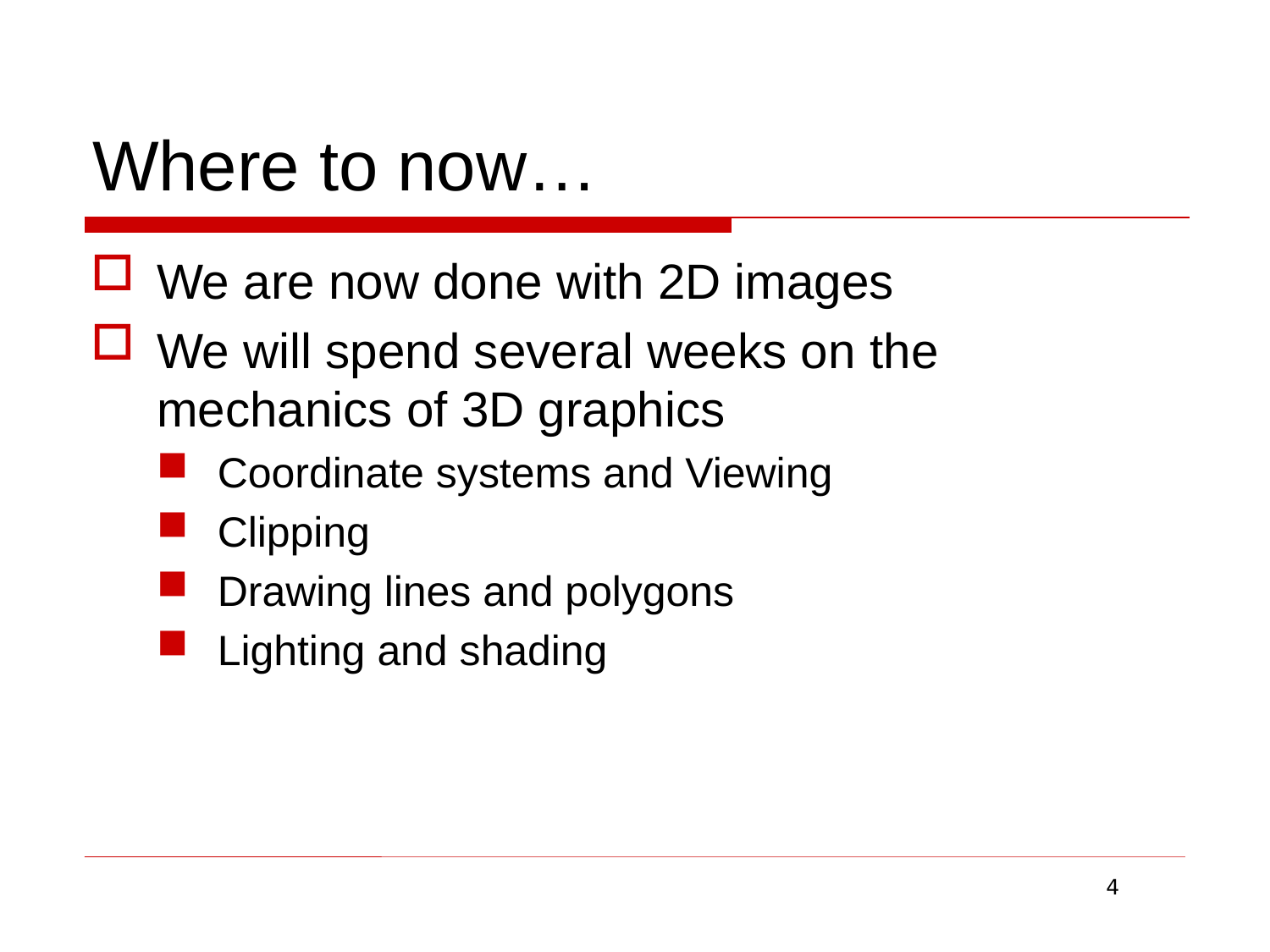

# Where to now…
We are now done with 2D images
We will spend several weeks on the mechanics of 3D graphics
Coordinate systems and Viewing
Clipping
Drawing lines and polygons
Lighting and shading

4